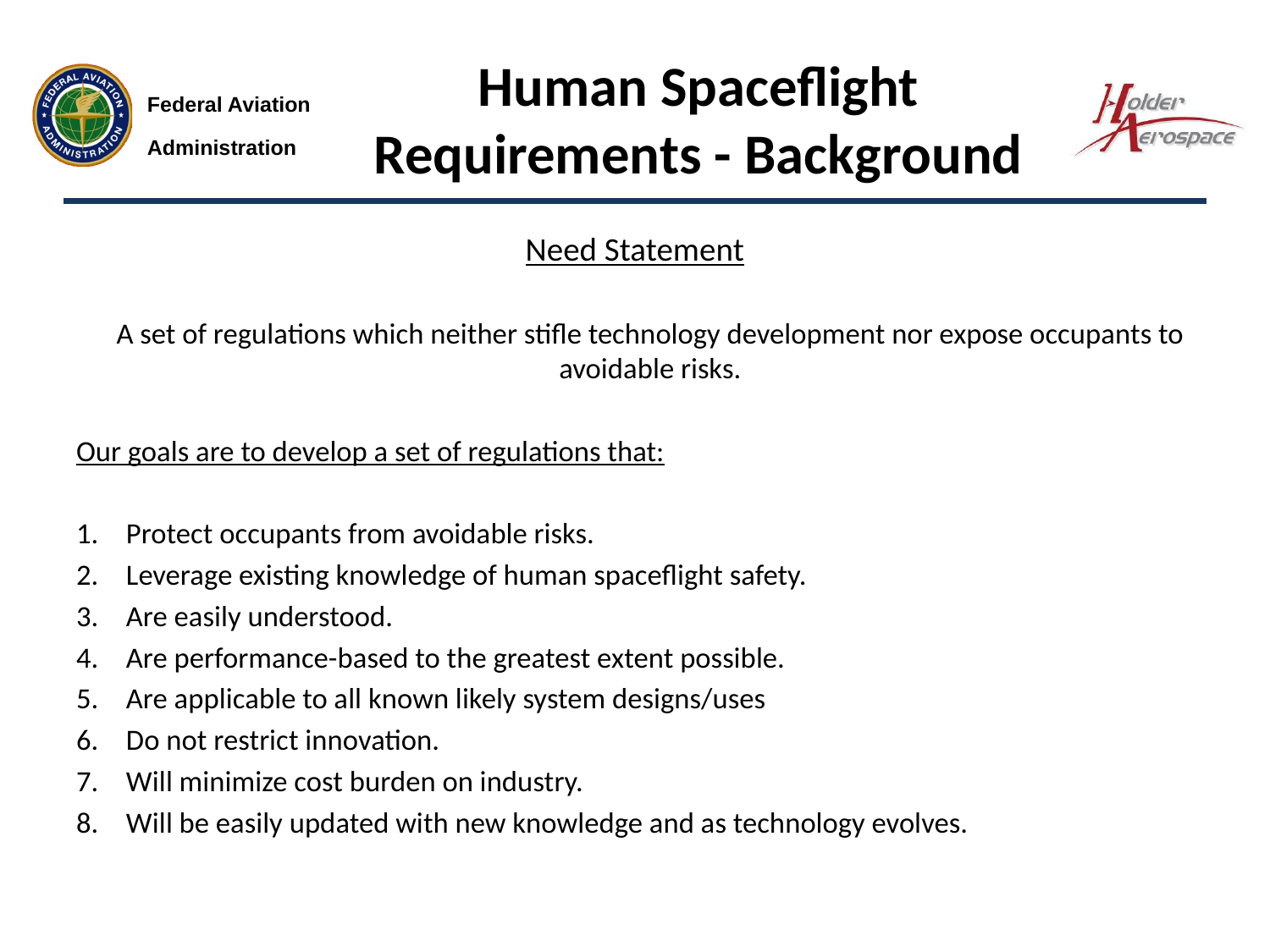

# Human Spaceflight Requirements - Background
Need Statement
A set of regulations which neither stifle technology development nor expose occupants to avoidable risks.

Our goals are to develop a set of regulations that:

Protect occupants from avoidable risks.
Leverage existing knowledge of human spaceflight safety.
Are easily understood.
Are performance-based to the greatest extent possible.
Are applicable to all known likely system designs/uses
Do not restrict innovation.
Will minimize cost burden on industry.
Will be easily updated with new knowledge and as technology evolves.